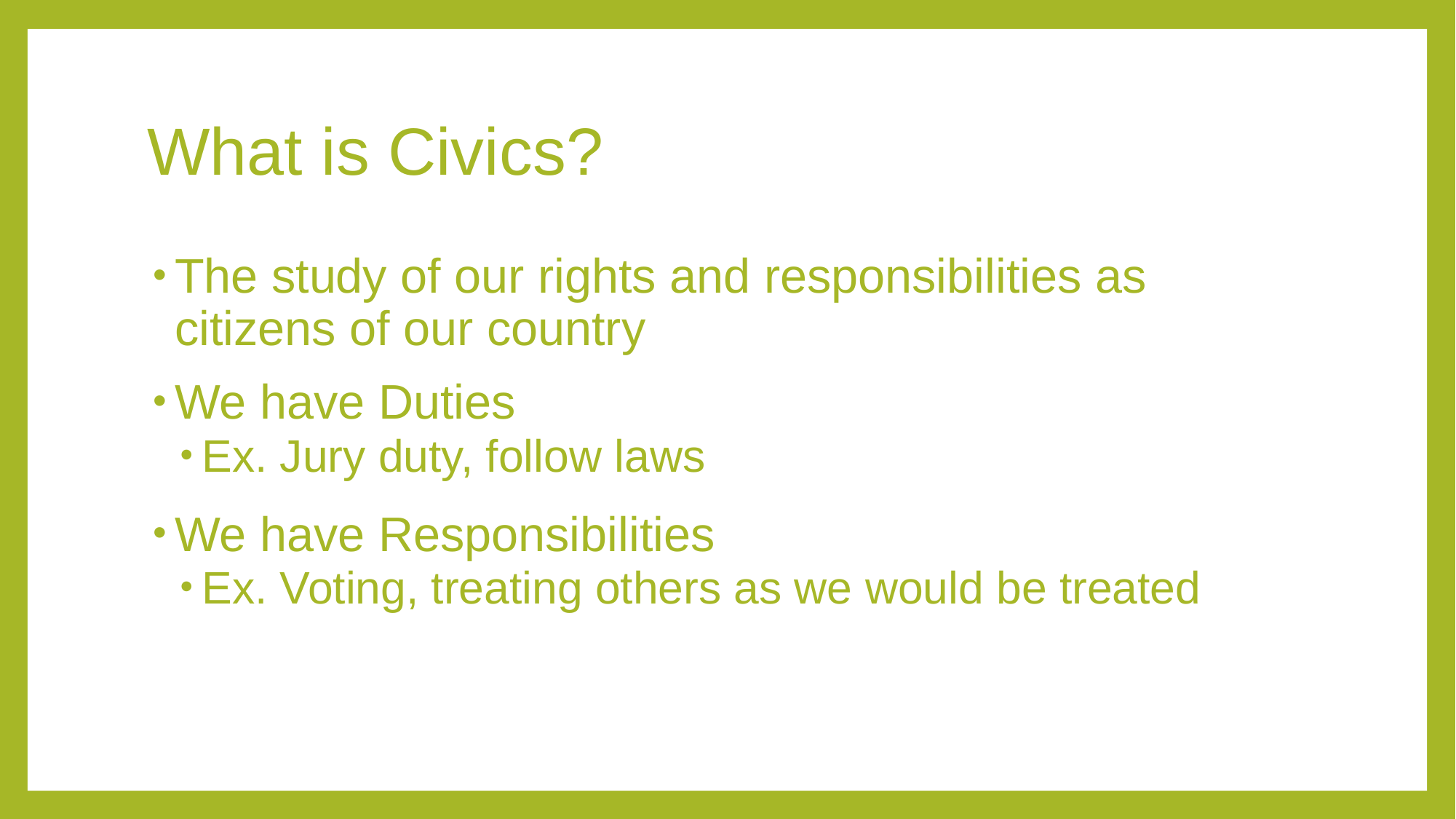

# What is Civics?
The study of our rights and responsibilities as citizens of our country
We have Duties
Ex. Jury duty, follow laws
We have Responsibilities
Ex. Voting, treating others as we would be treated